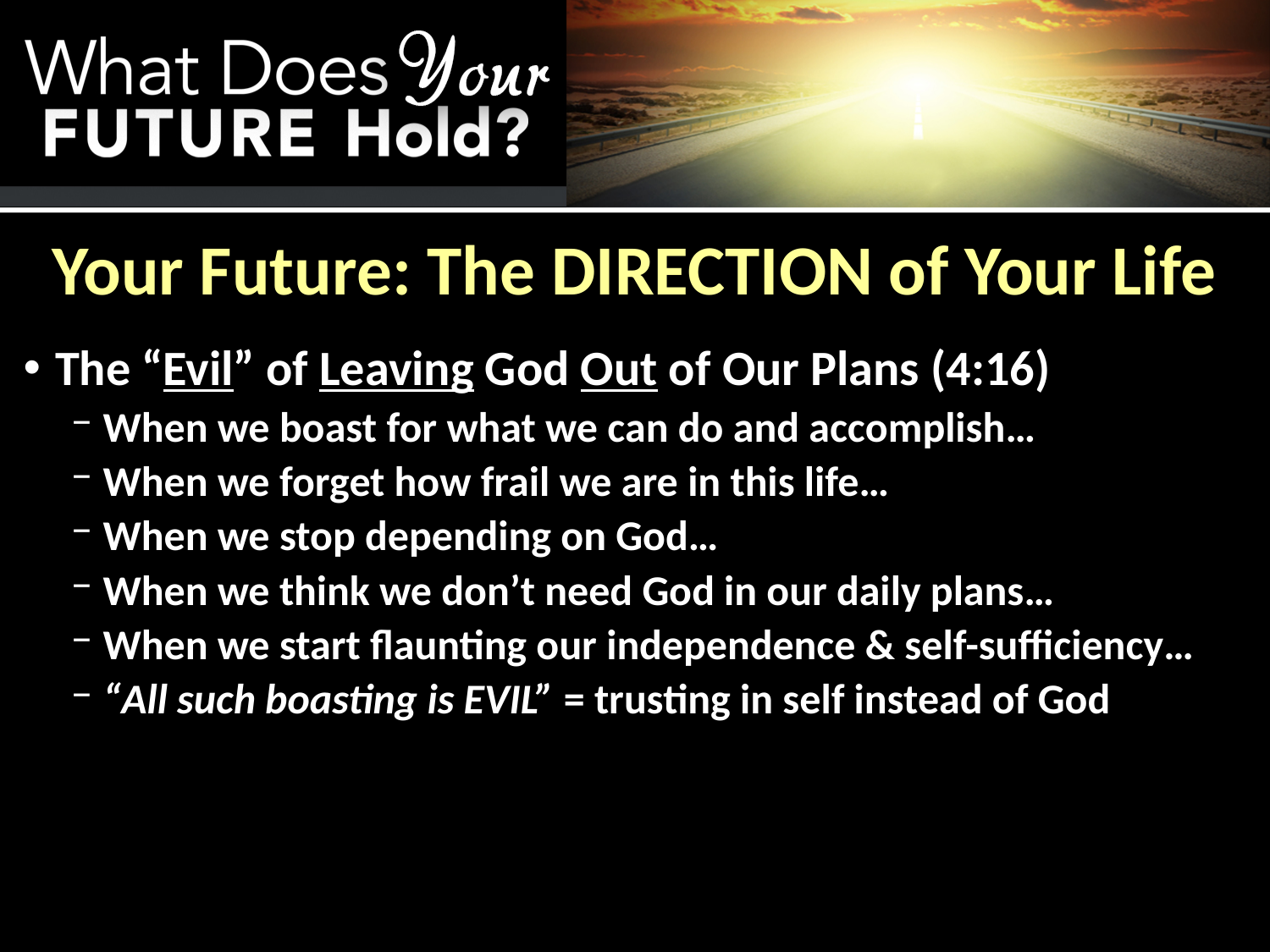

# Your Future: The DIRECTION of Your Life
The “Evil” of Leaving God Out of Our Plans (4:16)
When we boast for what we can do and accomplish…
When we forget how frail we are in this life…
When we stop depending on God…
When we think we don’t need God in our daily plans…
When we start flaunting our independence & self-sufficiency…
“All such boasting is EVIL” = trusting in self instead of God